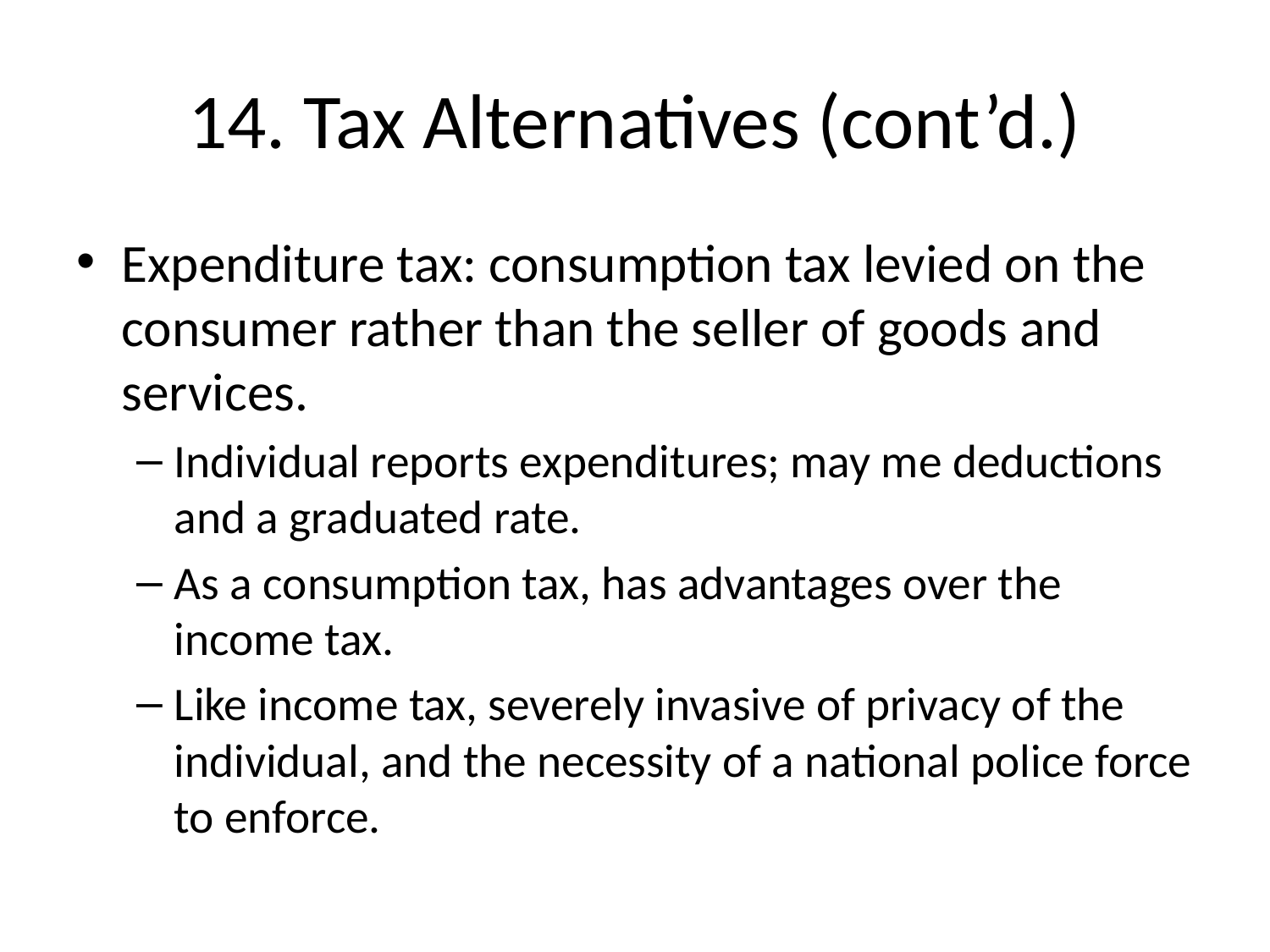

# 14. Tax Alternatives (cont’d.)
Expenditure tax: consumption tax levied on the consumer rather than the seller of goods and services.
Individual reports expenditures; may me deductions and a graduated rate.
As a consumption tax, has advantages over the income tax.
Like income tax, severely invasive of privacy of the individual, and the necessity of a national police force to enforce.